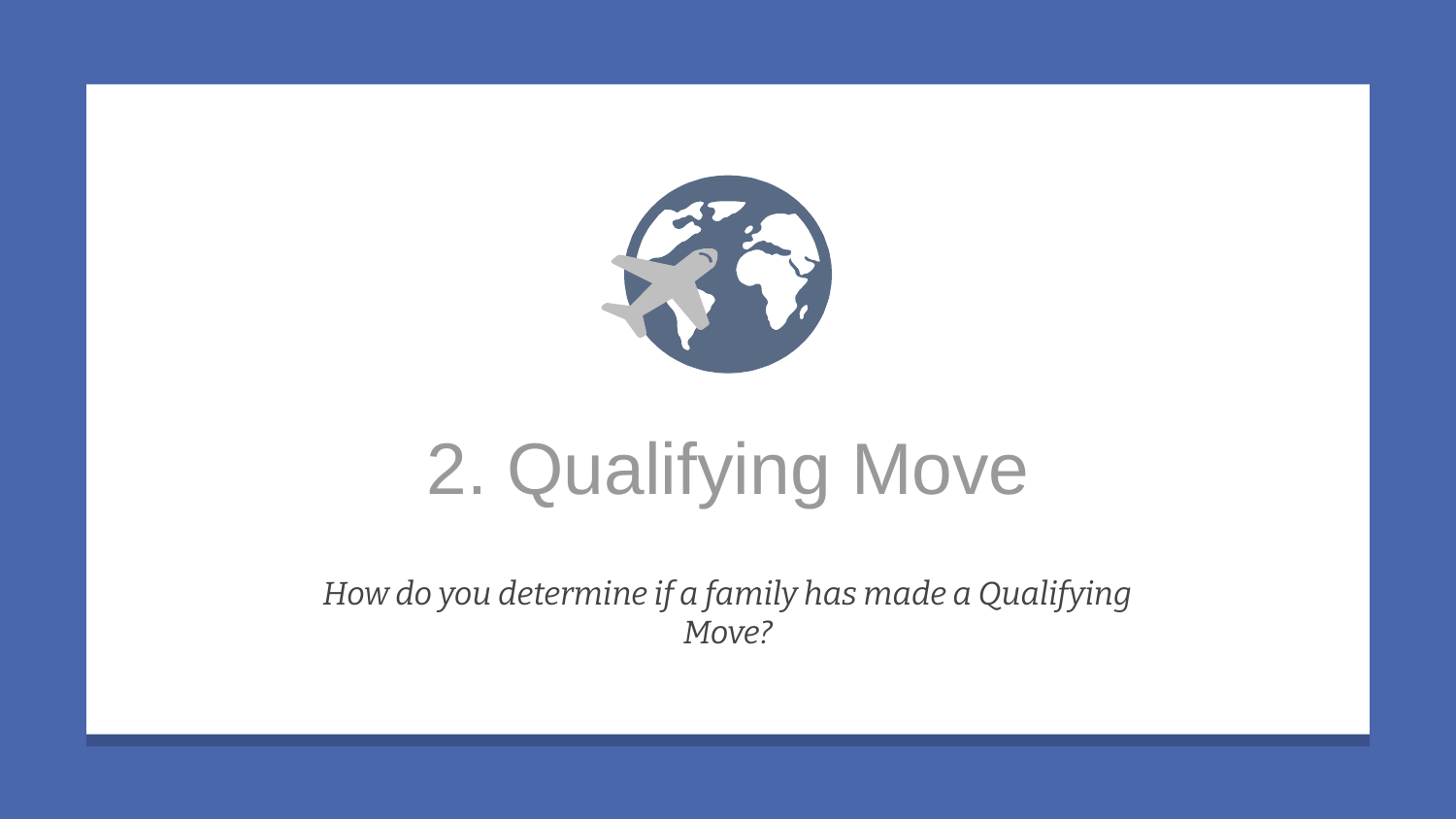

2. Qualifying Move
How do you determine if a family has made a Qualifying Move?